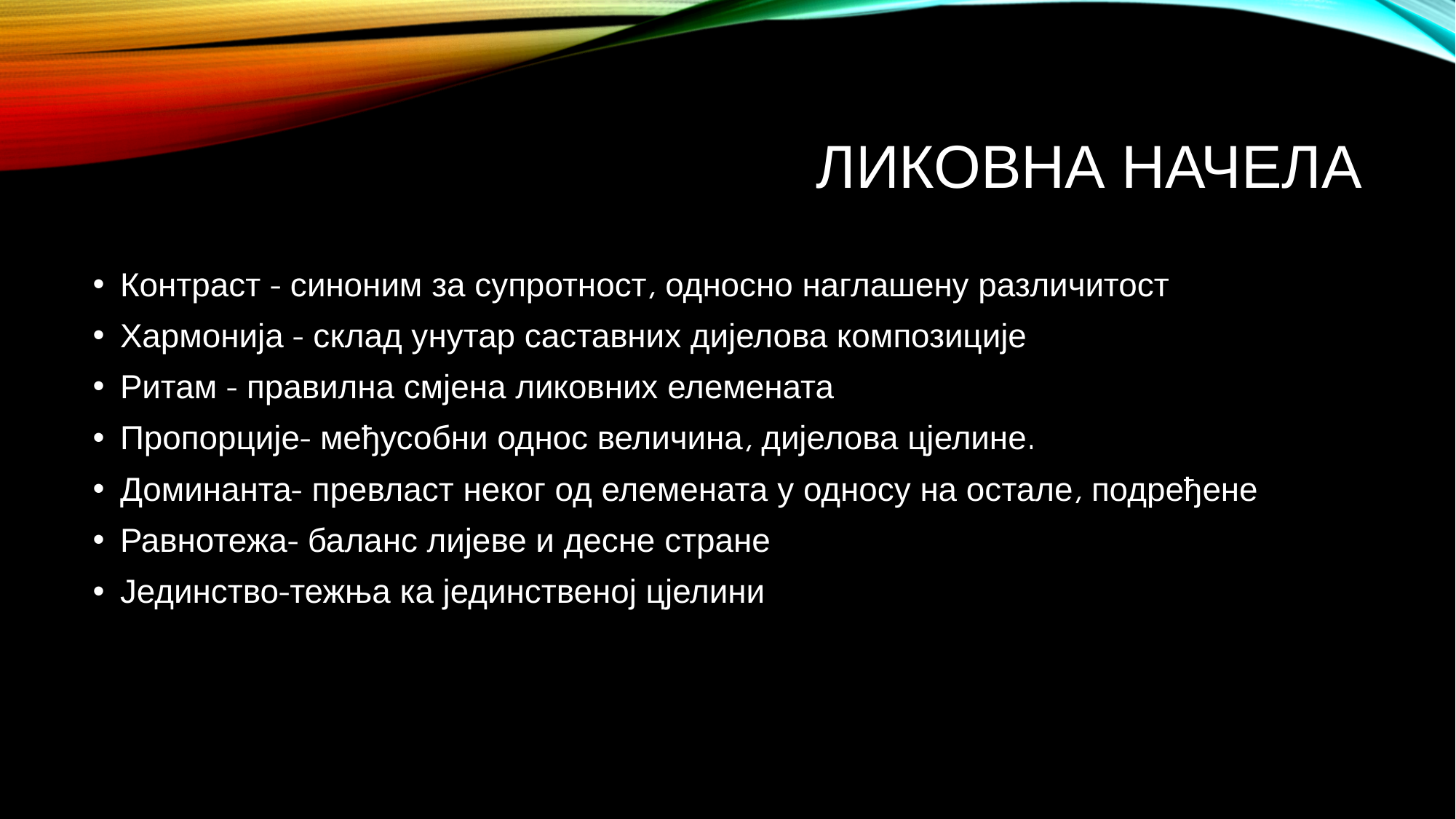

# Ликовна начела
Контраст - синоним за супротност, односно наглашену различитост
Хармонија - склад унутар саставних дијелова композиције
Ритам - правилна смјена ликовних елемената
Пропорције- међусобни однос величина, дијелова цјелине.
Доминанта- превласт неког од елемената у односу на остале, подређене
Равнотежа- баланс лијеве и десне стране
Јединство-тежња ка јединственој цјелини